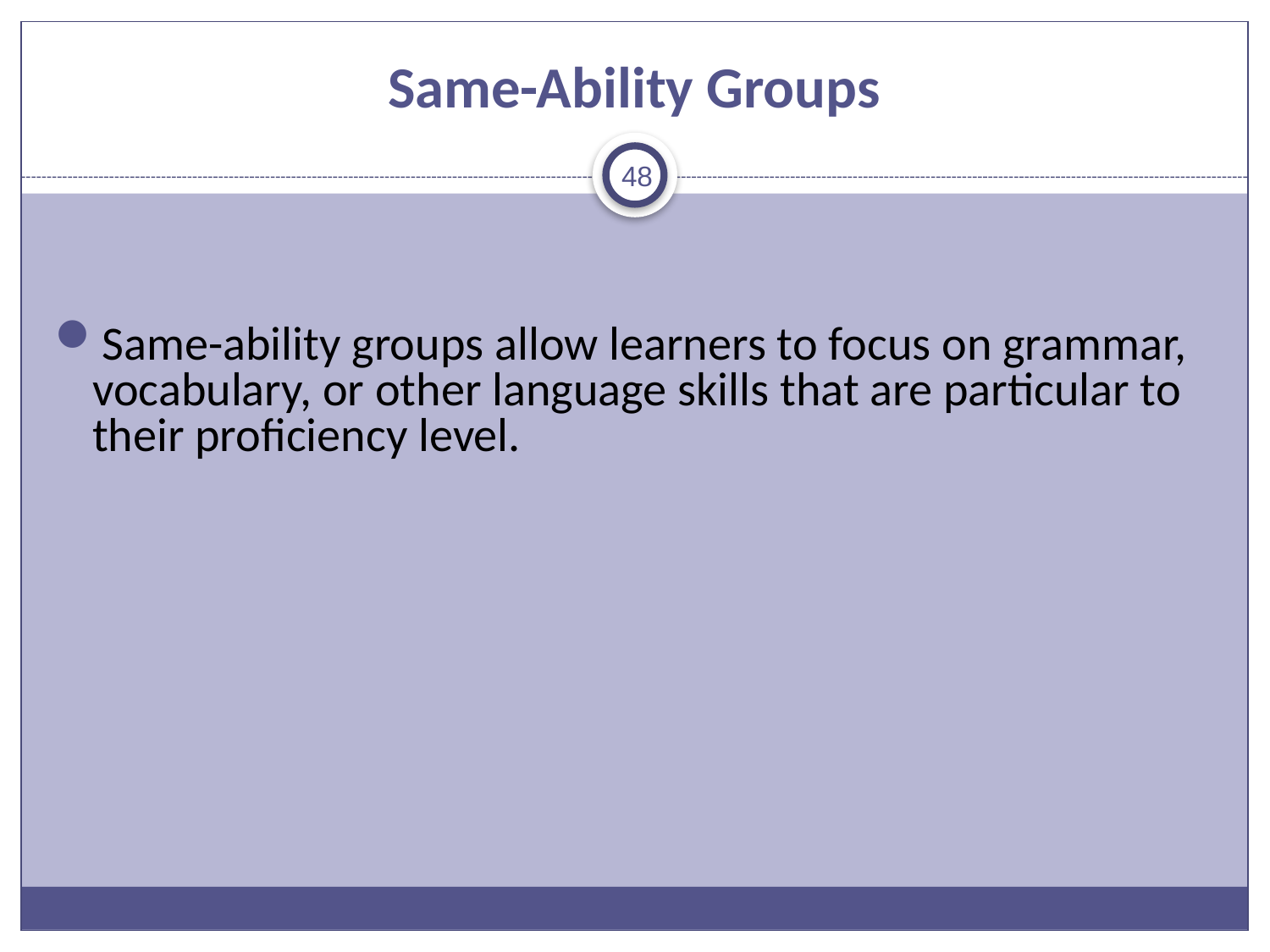

# Same-Ability Groups
48

Same-ability groups allow learners to focus on grammar, vocabulary, or other language skills that are particular to their proficiency level.